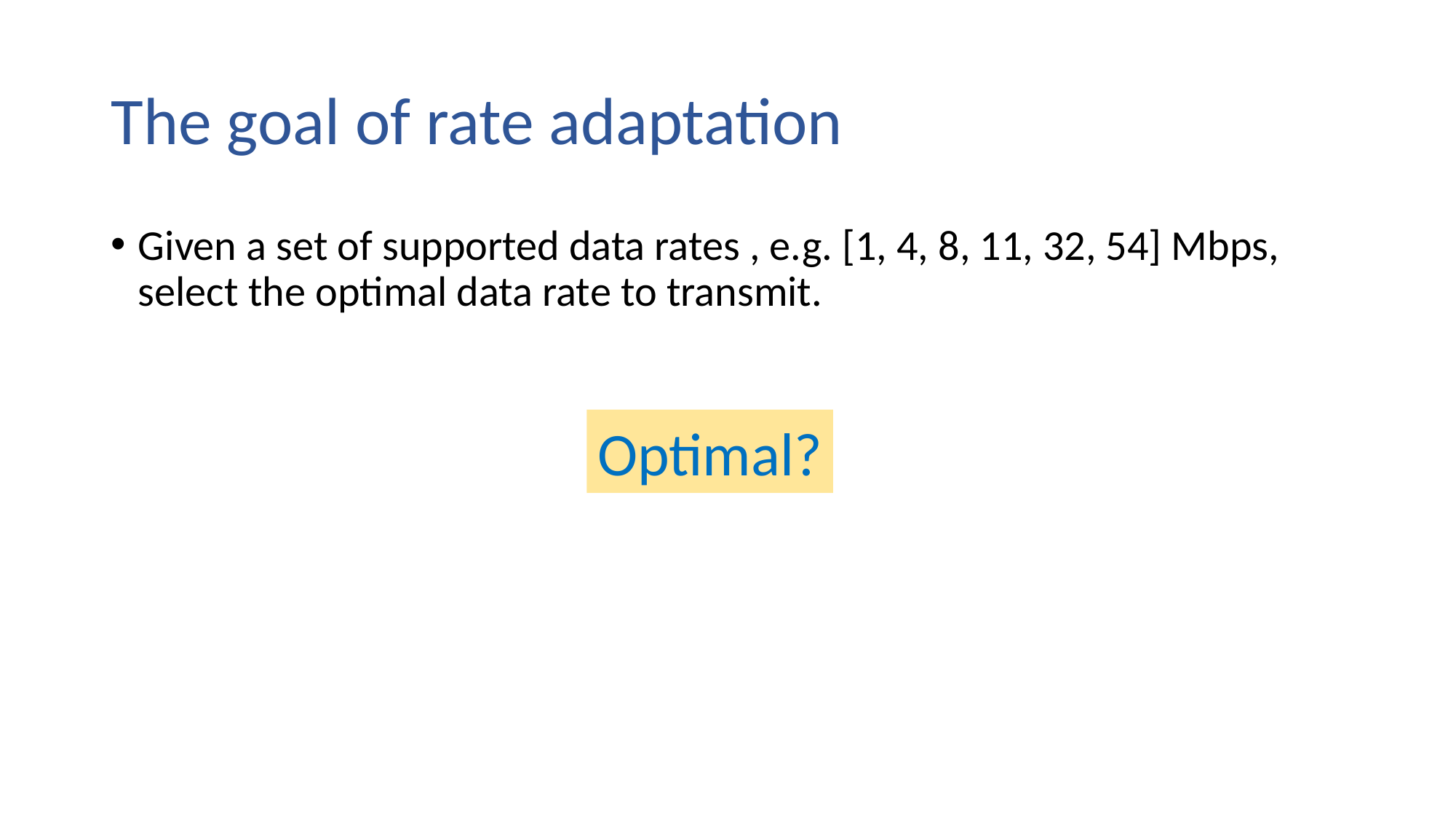

# The goal of rate adaptation
Given a set of supported data rates , e.g. [1, 4, 8, 11, 32, 54] Mbps, select the optimal data rate to transmit.

Optimal?